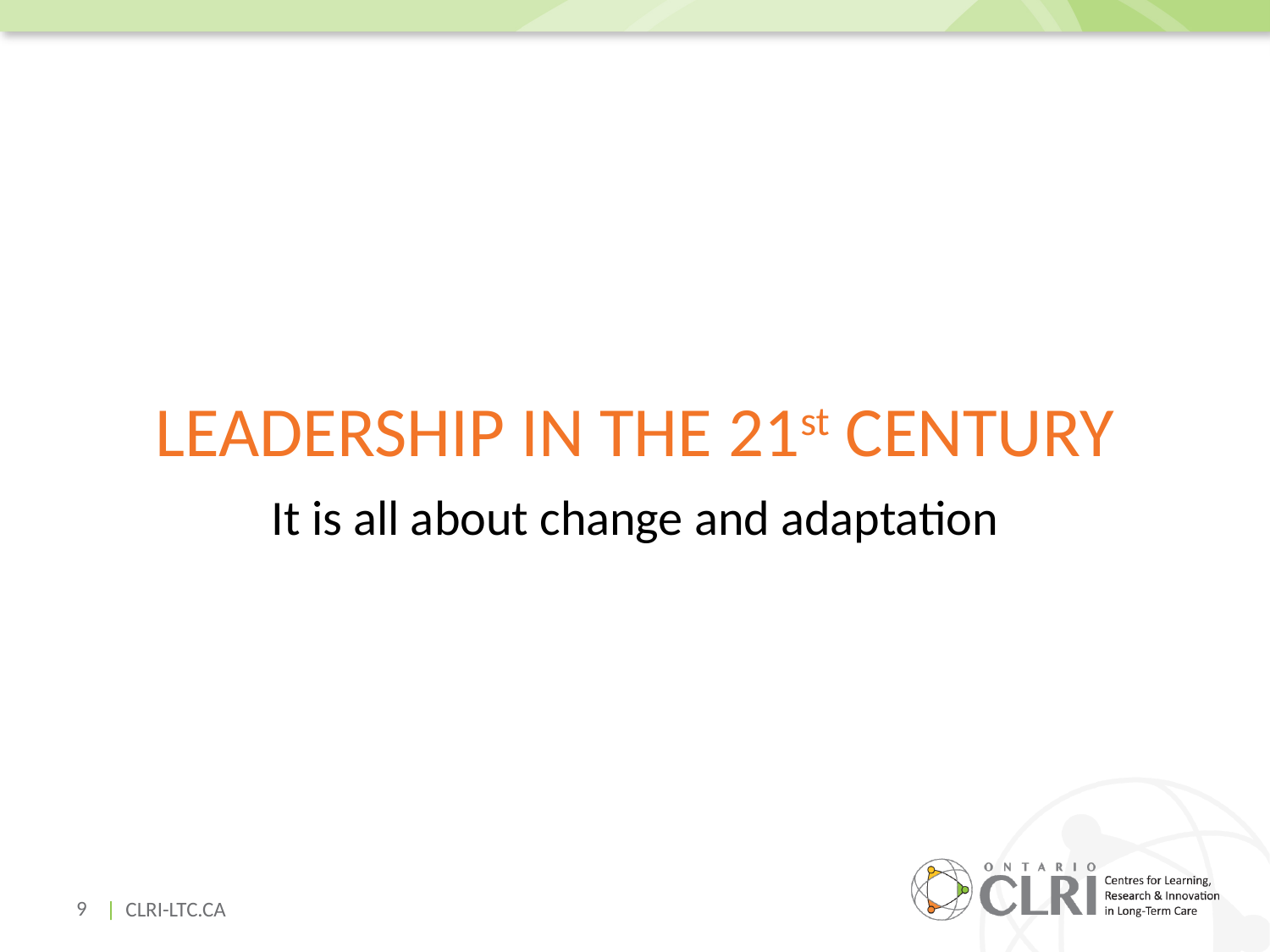

# Leadership in the 21st Century
It is all about change and adaptation